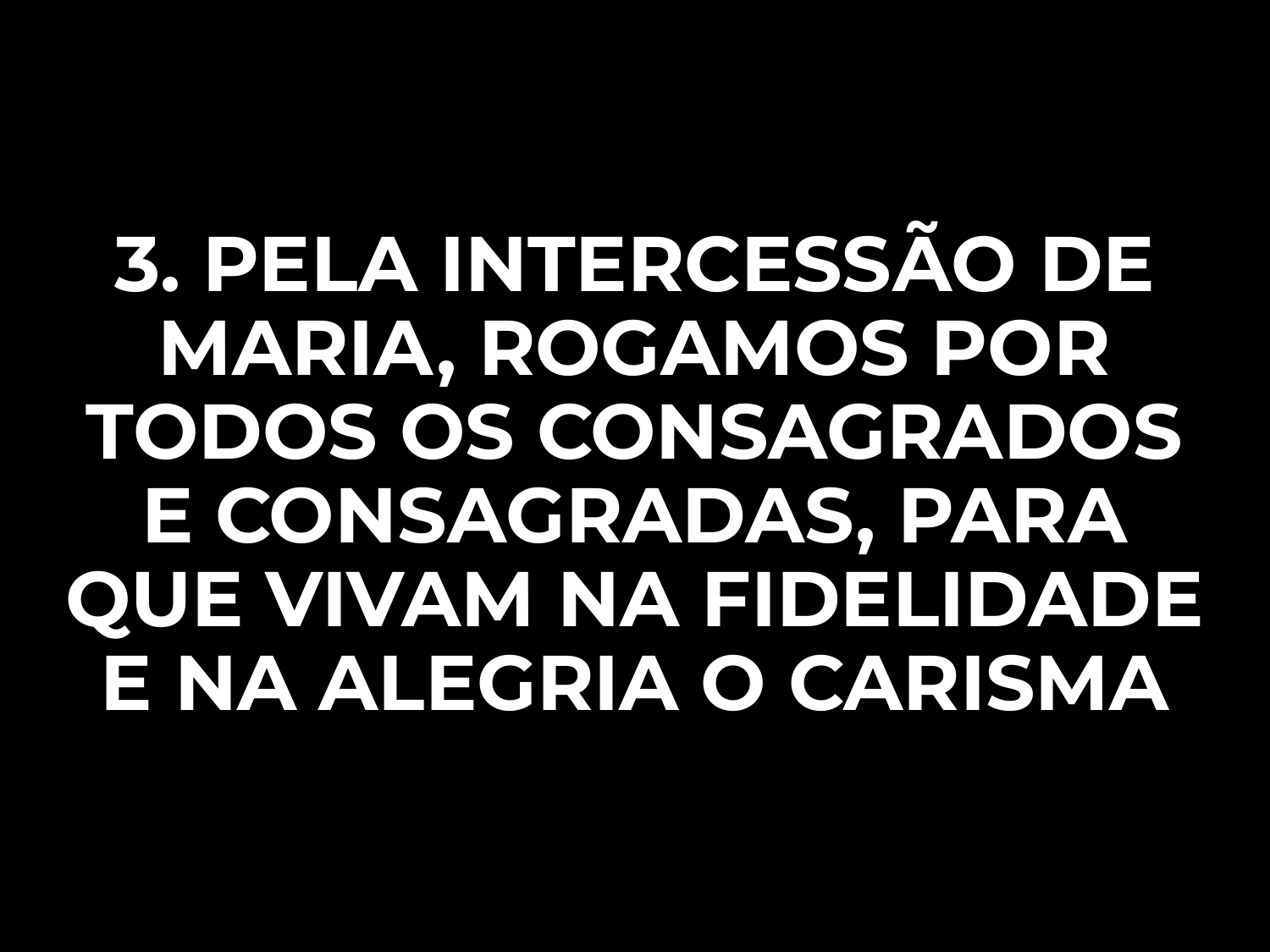

3. PELA INTERCESSÃO DE MARIA, ROGAMOS POR TODOS OS CONSAGRADOS E CONSAGRADAS, PARA QUE VIVAM NA FIDELIDADE E NA ALEGRIA O CARISMA